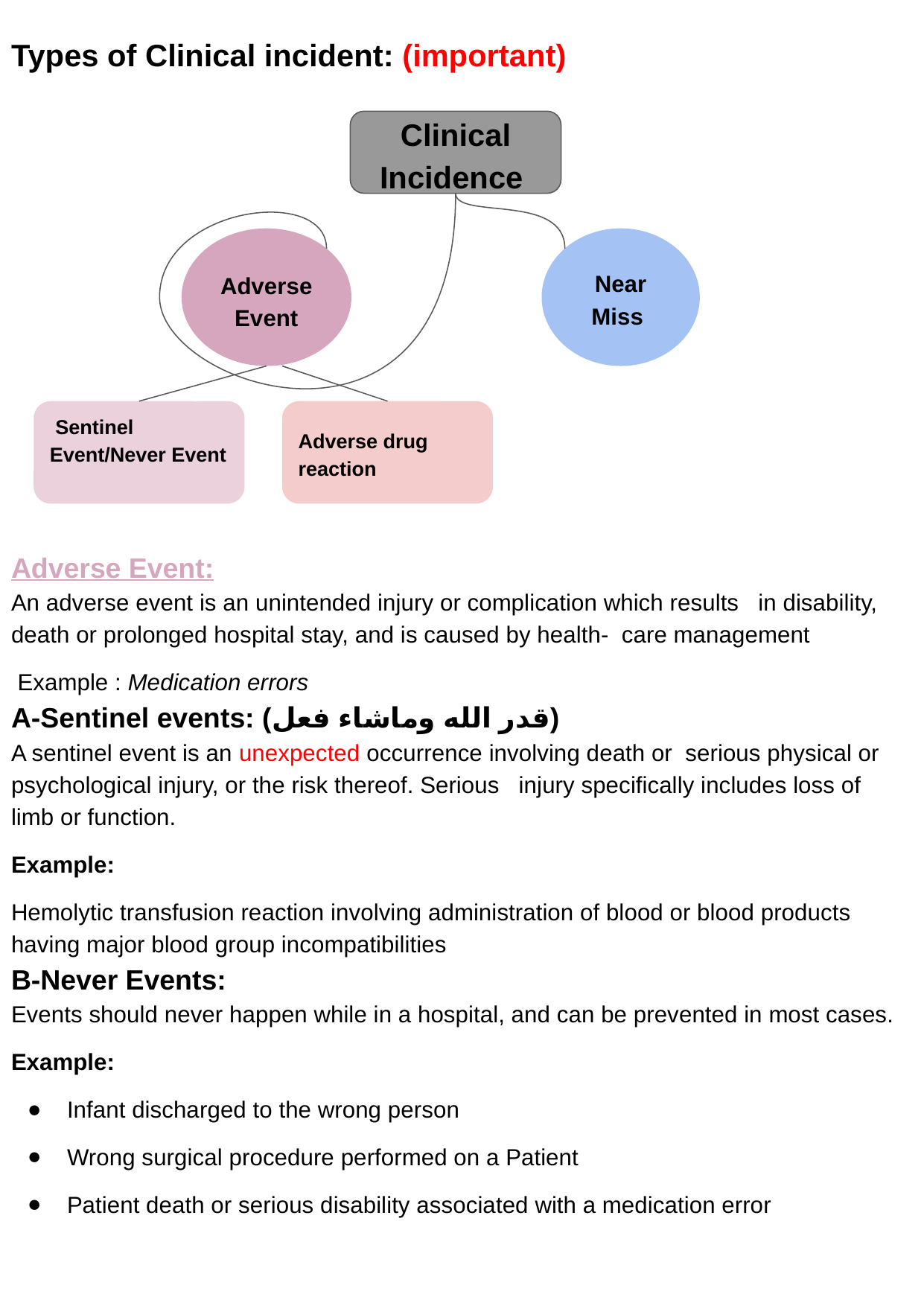

Types of Clinical incident: (important)

Adverse Event:
An adverse event is an unintended injury or complication which results   in disability, death or prolonged hospital stay, and is caused by health-  care management
 Example : Medication errors
A-Sentinel events: (قدر الله وماشاء فعل)
A sentinel event is an unexpected occurrence involving death or  serious physical or psychological injury, or the risk thereof. Serious   injury specifically includes loss of limb or function.
Example:
Hemolytic transfusion reaction involving administration of blood or blood products having major blood group incompatibilities
B-Never Events:
Events should never happen while in a hospital, and can be prevented in most cases.
Example:
Infant discharged to the wrong person
Wrong surgical procedure performed on a Patient
Patient death or serious disability associated with a medication error

Clinical Incidence
 Adverse Event

Near Miss
Adverse drug reaction
 Sentinel Event/Never Event